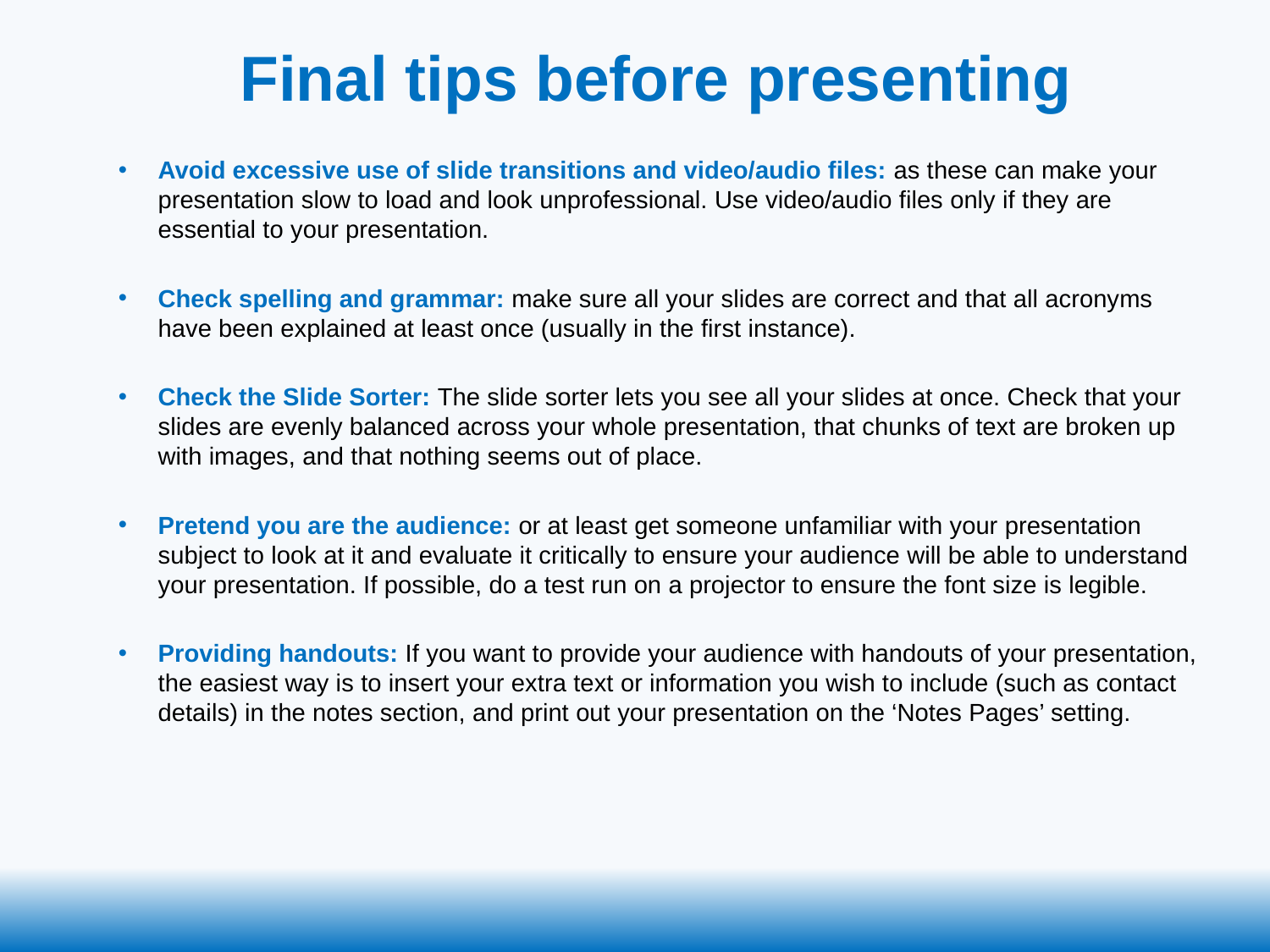

Final tips before presenting
Avoid excessive use of slide transitions and video/audio files: as these can make your presentation slow to load and look unprofessional. Use video/audio files only if they are essential to your presentation.

Check spelling and grammar: make sure all your slides are correct and that all acronyms have been explained at least once (usually in the first instance).

Check the Slide Sorter: The slide sorter lets you see all your slides at once. Check that your slides are evenly balanced across your whole presentation, that chunks of text are broken up with images, and that nothing seems out of place.

Pretend you are the audience: or at least get someone unfamiliar with your presentation subject to look at it and evaluate it critically to ensure your audience will be able to understand your presentation. If possible, do a test run on a projector to ensure the font size is legible.

Providing handouts: If you want to provide your audience with handouts of your presentation, the easiest way is to insert your extra text or information you wish to include (such as contact details) in the notes section, and print out your presentation on the ‘Notes Pages’ setting.